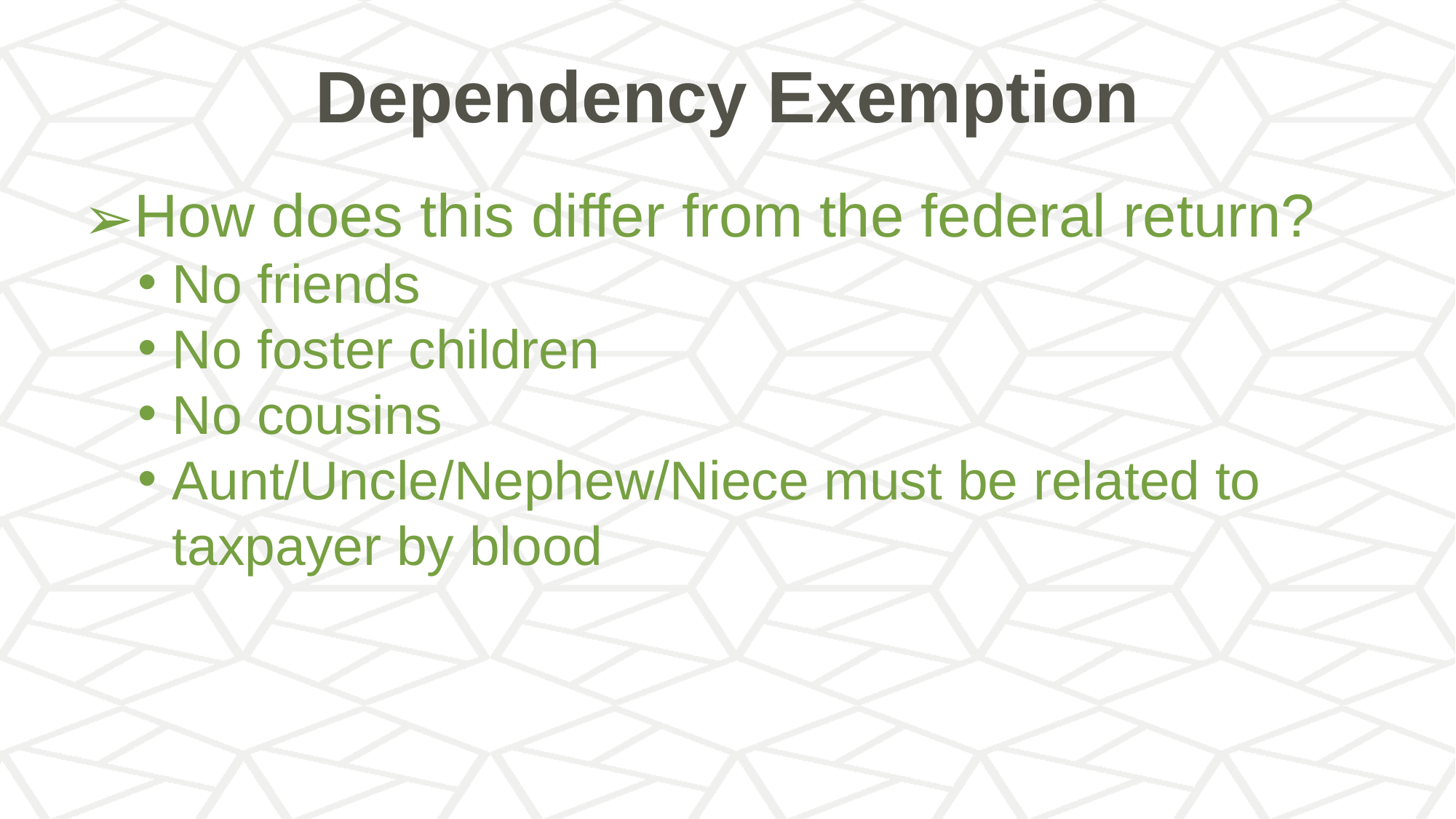

# Dependency Exemption
How does this differ from the federal return?
No friends
No foster children
No cousins
Aunt/Uncle/Nephew/Niece must be related to taxpayer by blood